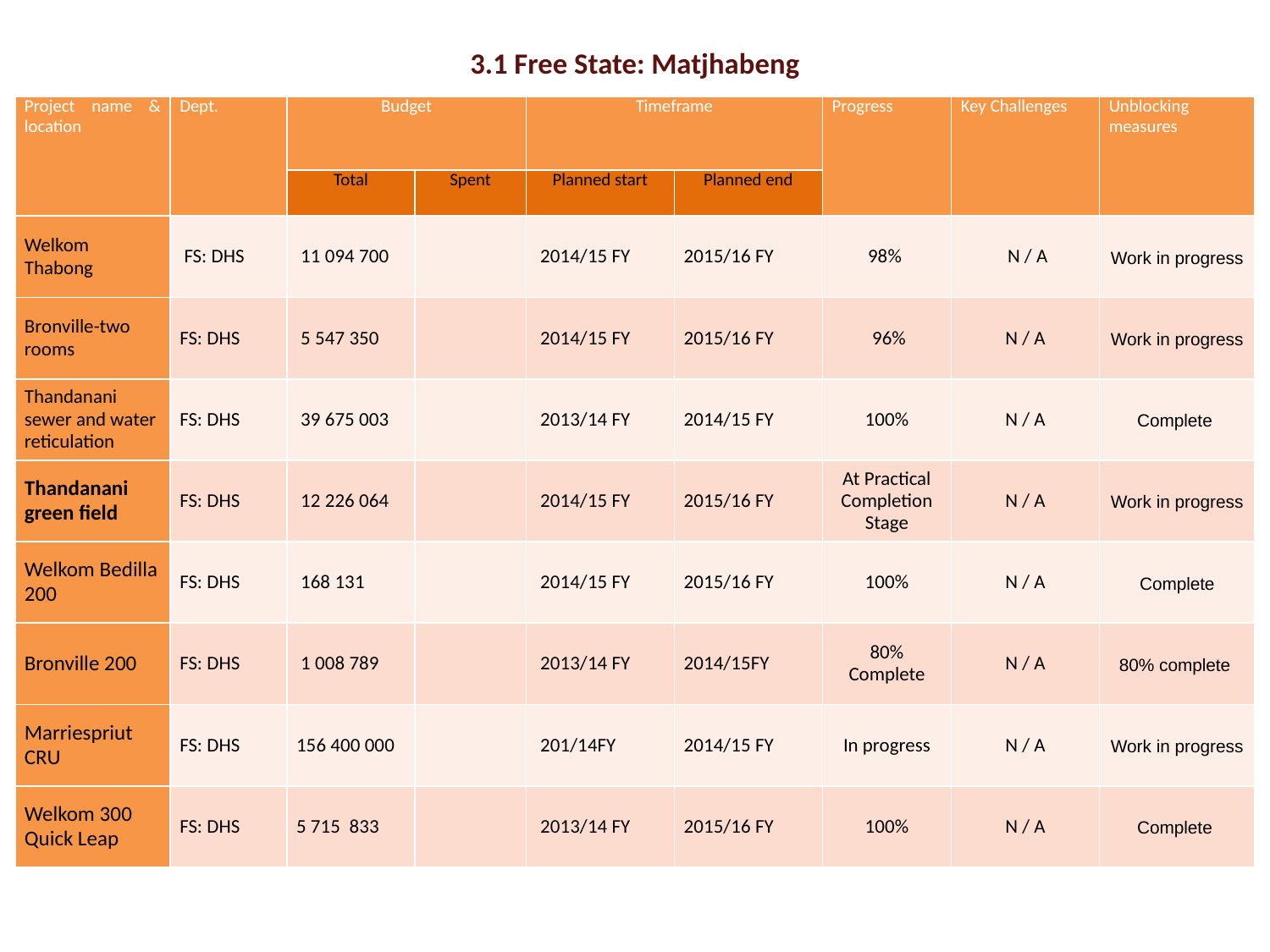

# 3.1 Free State: Matjhabeng
| Project name & location | Dept. | Budget |  | Timeframe |  | Progress | Key Challenges | Unblocking measures |
| --- | --- | --- | --- | --- | --- | --- | --- | --- |
|  |  | Total | Spent | Planned start | Planned end |  |  |  |
| Welkom Thabong | FS: DHS | 11 094 700 |  | 2014/15 FY | 2015/16 FY | 98% | N / A | Work in progress |
| Bronville-two rooms | FS: DHS | 5 547 350 |  | 2014/15 FY | 2015/16 FY | 96% | N / A | Work in progress |
| Thandanani sewer and water reticulation | FS: DHS | 39 675 003 |  | 2013/14 FY | 2014/15 FY | 100% | N / A | Complete |
| Thandanani green field | FS: DHS | 12 226 064 |  | 2014/15 FY | 2015/16 FY | At Practical Completion Stage | N / A | Work in progress |
| Welkom Bedilla 200 | FS: DHS | 168 131 |  | 2014/15 FY | 2015/16 FY | 100% | N / A | Complete |
| Bronville 200 | FS: DHS | 1 008 789 |  | 2013/14 FY | 2014/15FY | 80% Complete | N / A | 80% complete |
| Marriespriut CRU | FS: DHS | 156 400 000 |  | 201/14FY | 2014/15 FY | In progress | N / A | Work in progress |
| Welkom 300 Quick Leap | FS: DHS | 5 715 833 |  | 2013/14 FY | 2015/16 FY | 100% | N / A | Complete |